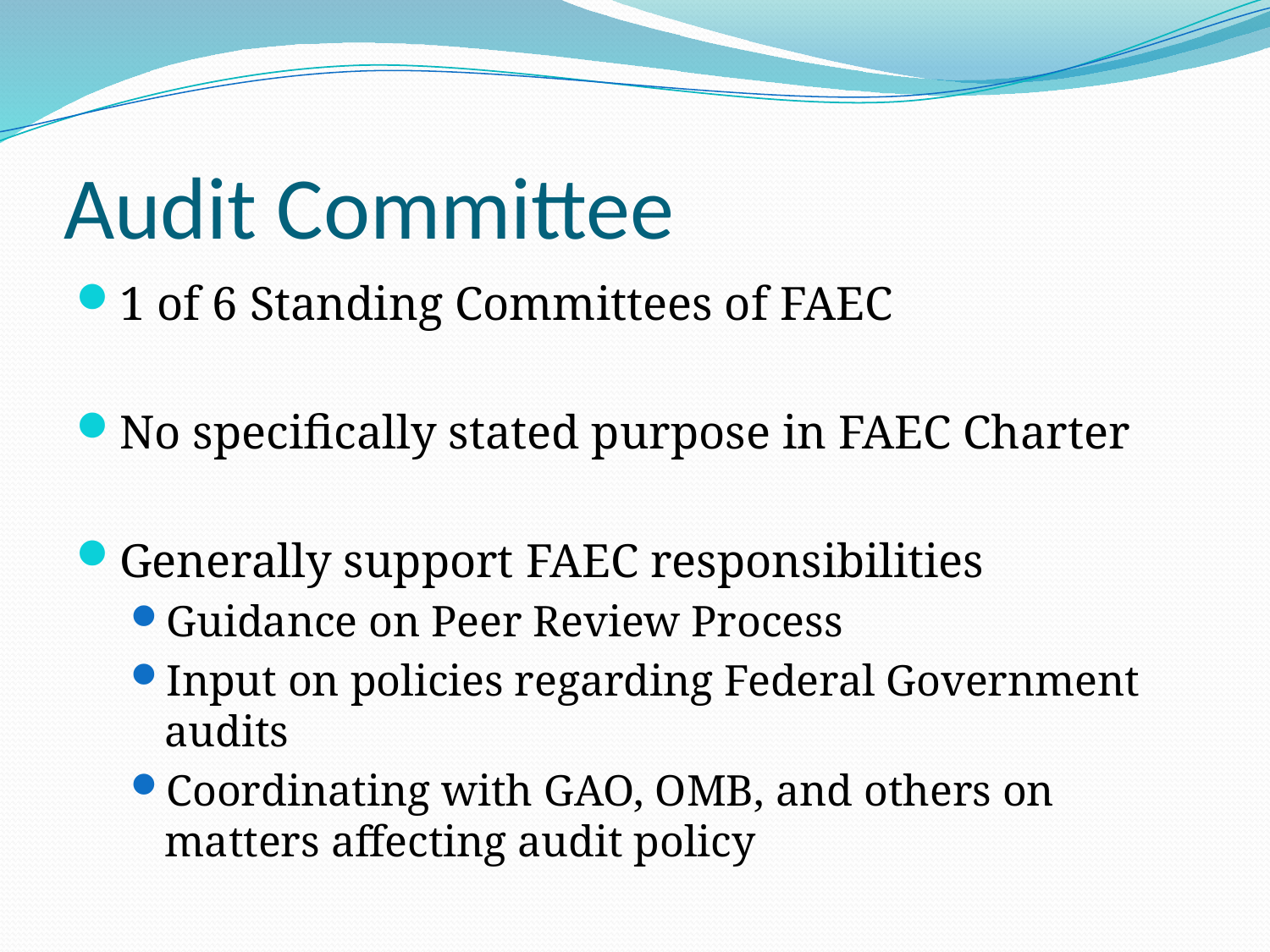

# Audit Committee
1 of 6 Standing Committees of FAEC

No specifically stated purpose in FAEC Charter

Generally support FAEC responsibilities
Guidance on Peer Review Process
Input on policies regarding Federal Government audits
Coordinating with GAO, OMB, and others on matters affecting audit policy